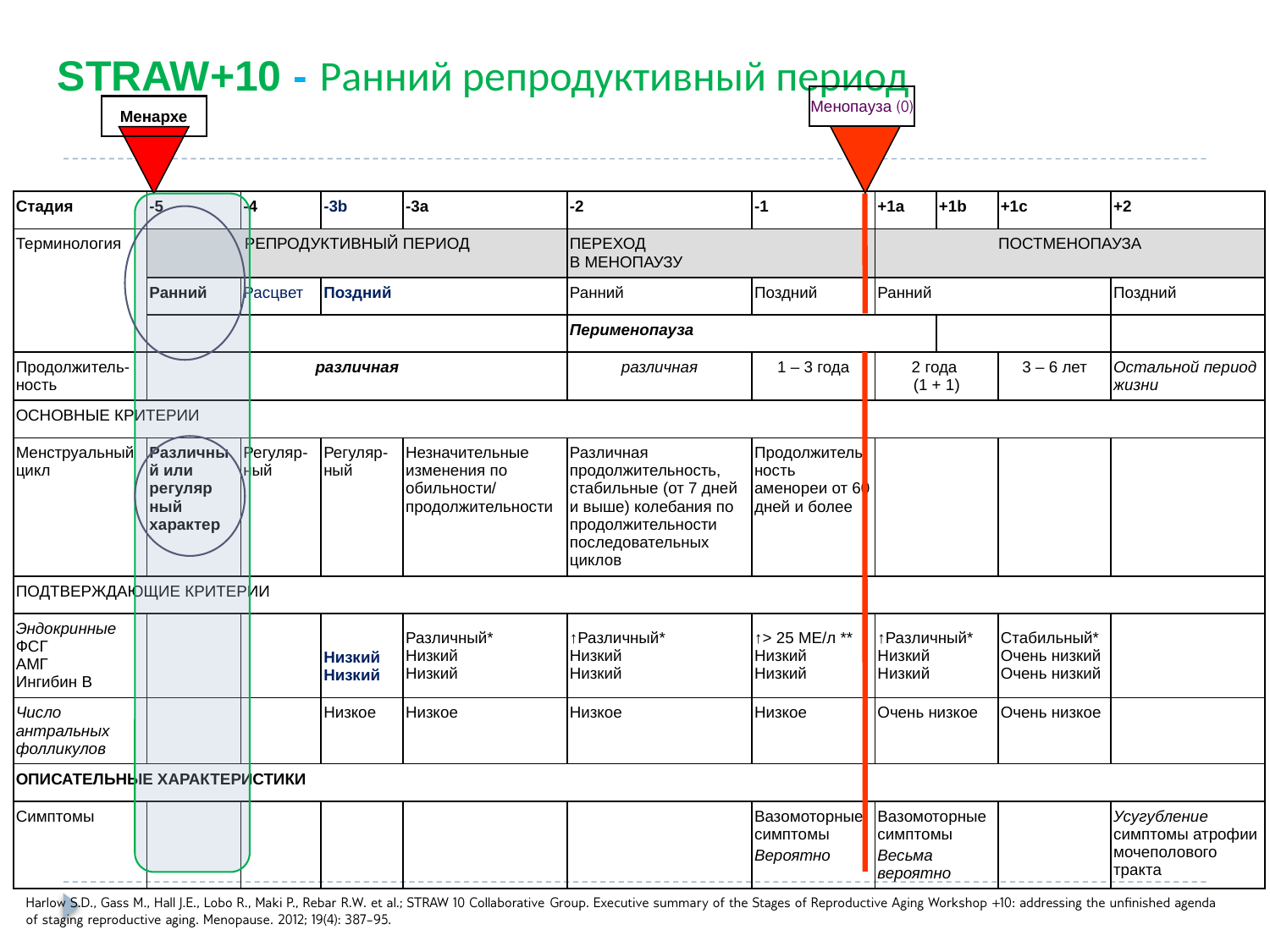

# STRAW+10 - Ранний репродуктивный период
Менопауза (0)
Менархе

| Стадия | -5 | -4 | -3b | -3a | -2 | -1 | +1a | +1b | +1c | +2 |
| --- | --- | --- | --- | --- | --- | --- | --- | --- | --- | --- |
| Терминология | РЕПРОДУКТИВНЫЙ ПЕРИОД |  |  |  | ПЕРЕХОД В МЕНОПАУЗУ |  | ПОСТМЕНОПАУЗА |  |  |  |
|  | Ранний | Расцвет | Поздний |  | Ранний | Поздний | Ранний |  |  | Поздний |
|  |  |  |  |  | Перименопауза |  |  |  |  |  |
| Продолжитель-ность | различная |  |  |  | различная | 1 – 3 года | 2 года (1 + 1) |  | 3 – 6 лет | Остальной период жизни |
| ОСНОВНЫЕ КРИТЕРИИ |  |  |  |  |  |  |  |  |  |  |
| Менструальный цикл | Различный или регуляр­ ный характер | Регуляр-ный | Регуляр-ный | Незначительные изменения по обильности/ продолжительности | Различная продолжительность, стабильные (от 7 дней и выше) колебания по продолжительности последовательных циклов | Продолжитель-ность аменореи от 60 дней и более |  |  |  |  |
| ПОДТВЕРЖДАЮЩИЕ КРИТЕРИИ |  |  |  |  |  |  |  |  |  |  |
| Эндокринные ФСГ АМГ Ингибин В |  |  | Низкий Низкий | Различный\* Низкий Низкий | ↑Различный\* Низкий Низкий | ↑> 25 МЕ/л \*\* Низкий Низкий | ↑Различный\* Низкий Низкий |  | Стабильный\* Очень низкий Очень низкий |  |
| Число антральных фолликулов |  |  | Низкое | Низкое | Низкое | Низкое | Очень низкое |  | Очень низкое |  |
| ОПИСАТЕЛЬНЫЕ ХАРАКТЕРИСТИКИ |  |  |  |  |  |  |  |  |  |  |
| Симптомы |  |  |  |  |  | Вазомоторные симптомы Вероятно | Вазомоторные симптомы Весьма вероятно |  |  | Усугубление симптомы атрофии мочеполового тракта |

Harlow S.D., Gass M., Hall J.E., Lobo R., Maki P., Rebar R.W. et al.; STRAW 10 Collaborative Group. Executive summary of the Stages of Reproductive Aging Workshop +10: addressing the unfinished agenda of staging reproductive aging. Menopause. 2012; 19(4): 387–95.